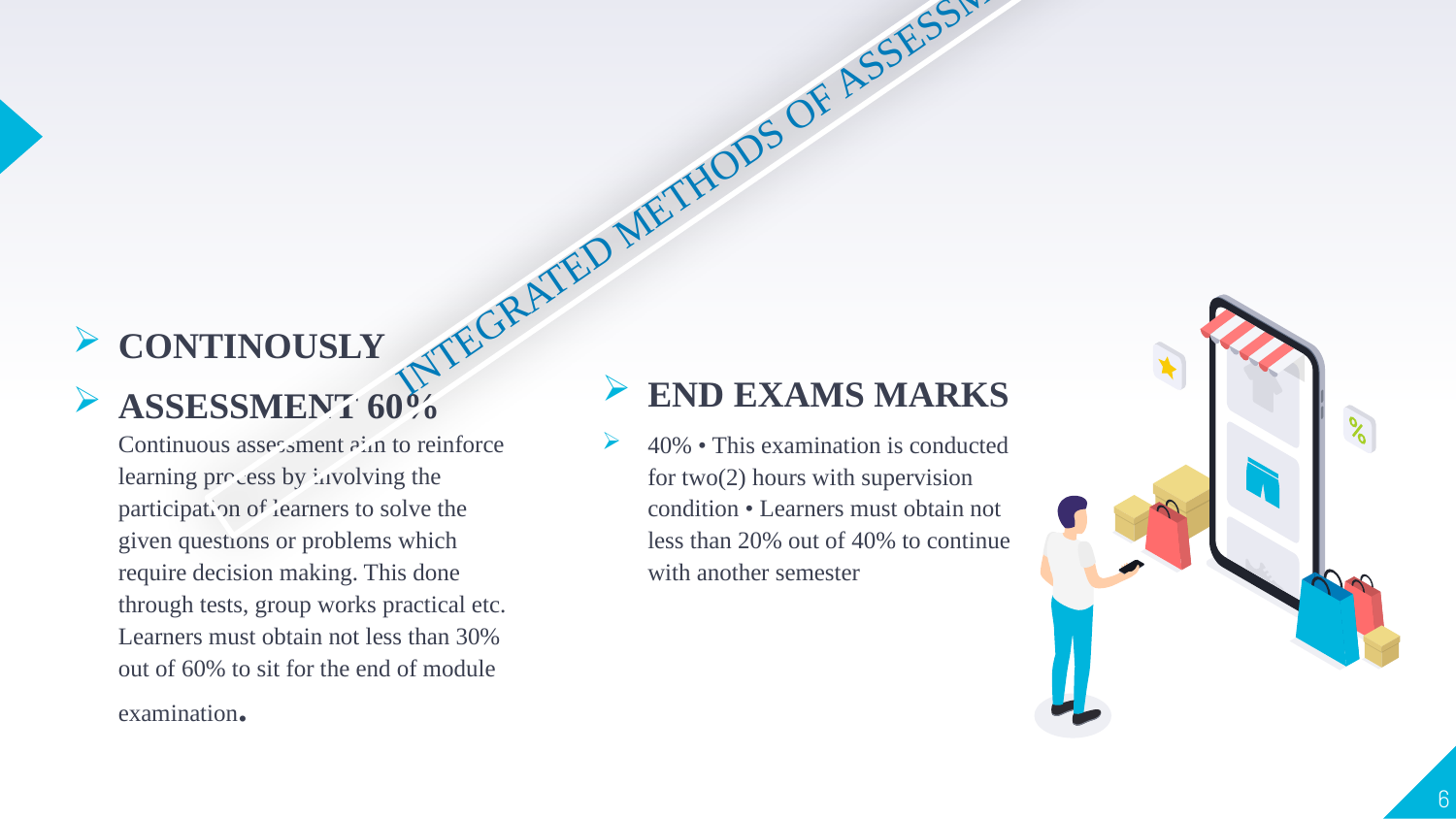

INTEGRATED METHODS OF ASSESSMENT

CONTINOUSLY
ASSESSMENT 60%  Continuous assessment aim to reinforce learning process by involving the participation of learners to solve the given questions or problems which require decision making. This done through tests, group works practical etc. Learners must obtain not less than 30% out of 60% to sit for the end of module examination.

END EXAMS MARKS
40% • This examination is conducted for two(2) hours with supervision condition • Learners must obtain not less than 20% out of 40% to continue with another semester

6